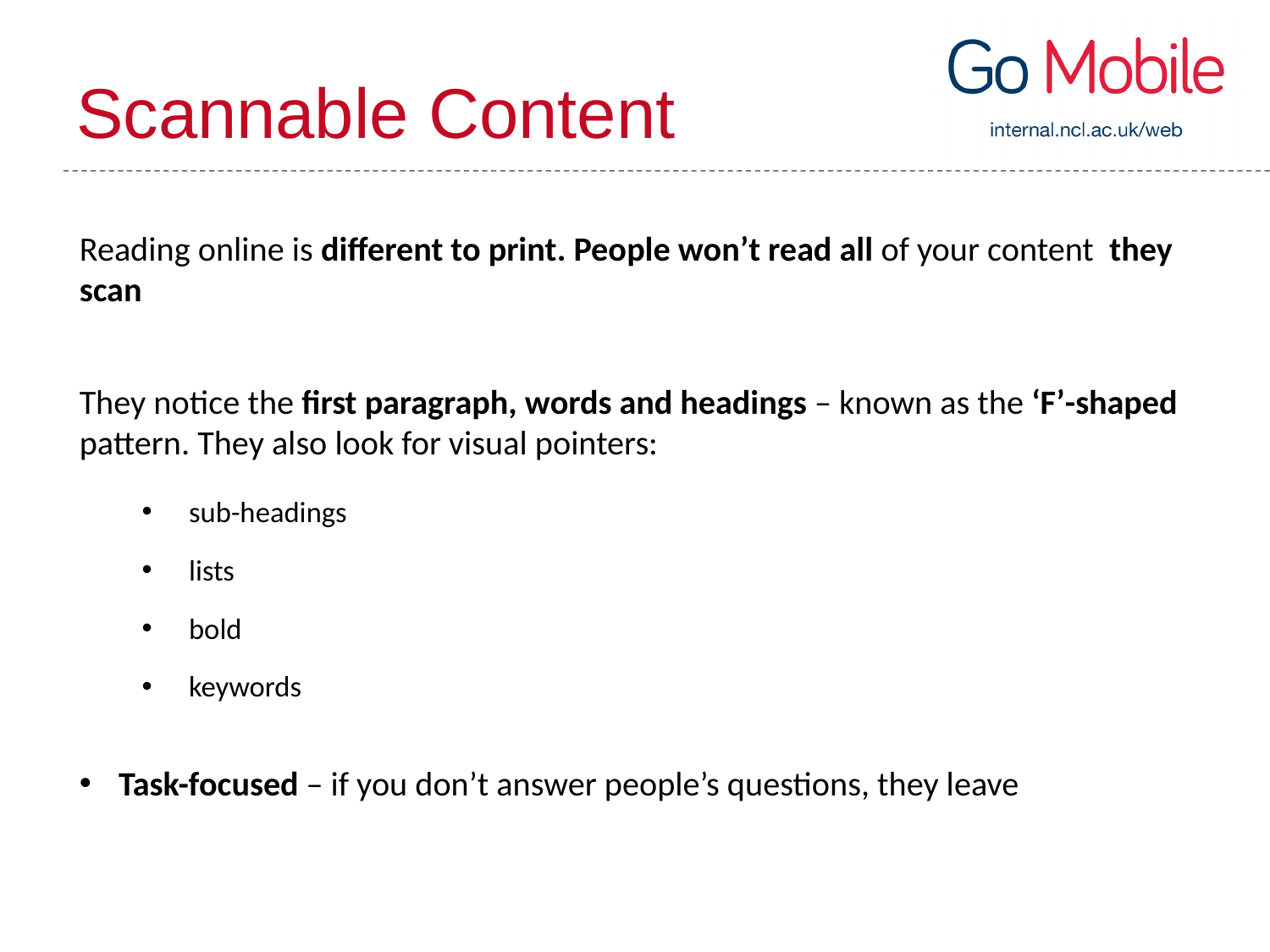

# Scannable Content

Reading online is different to print. People won’t read all of your content  they scan

They notice the first paragraph, words and headings – known as the ‘F’-shaped pattern. They also look for visual pointers:
sub-headings
lists
bold
keywords

Task-focused – if you don’t answer people’s questions, they leave